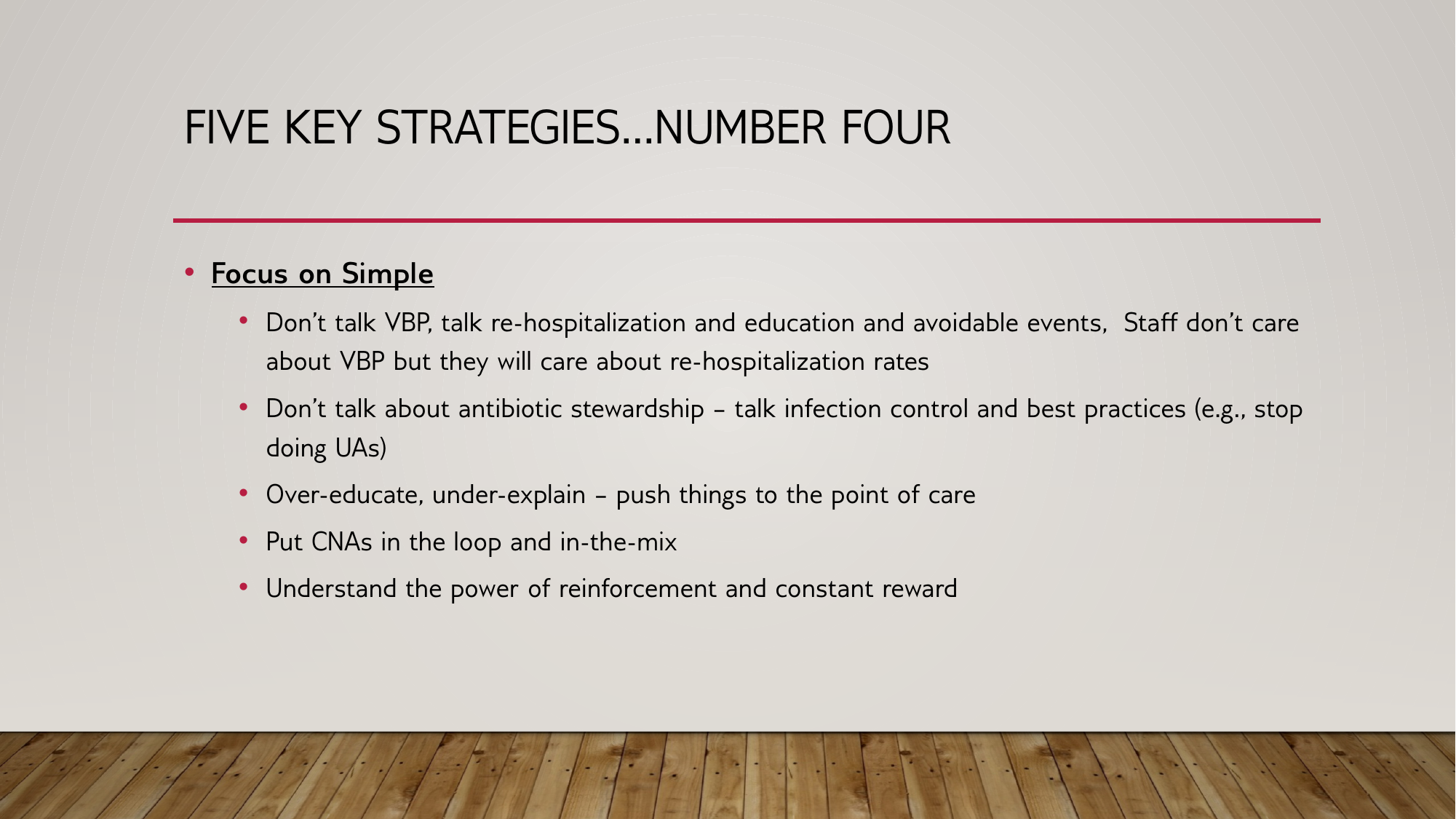

# Five Key strategies…number four
Focus on Simple
Don’t talk VBP, talk re-hospitalization and education and avoidable events,  Staff don’t care about VBP but they will care about re-hospitalization rates
Don’t talk about antibiotic stewardship – talk infection control and best practices (e.g., stop doing UAs)
Over-educate, under-explain – push things to the point of care
Put CNAs in the loop and in-the-mix
Understand the power of reinforcement and constant reward